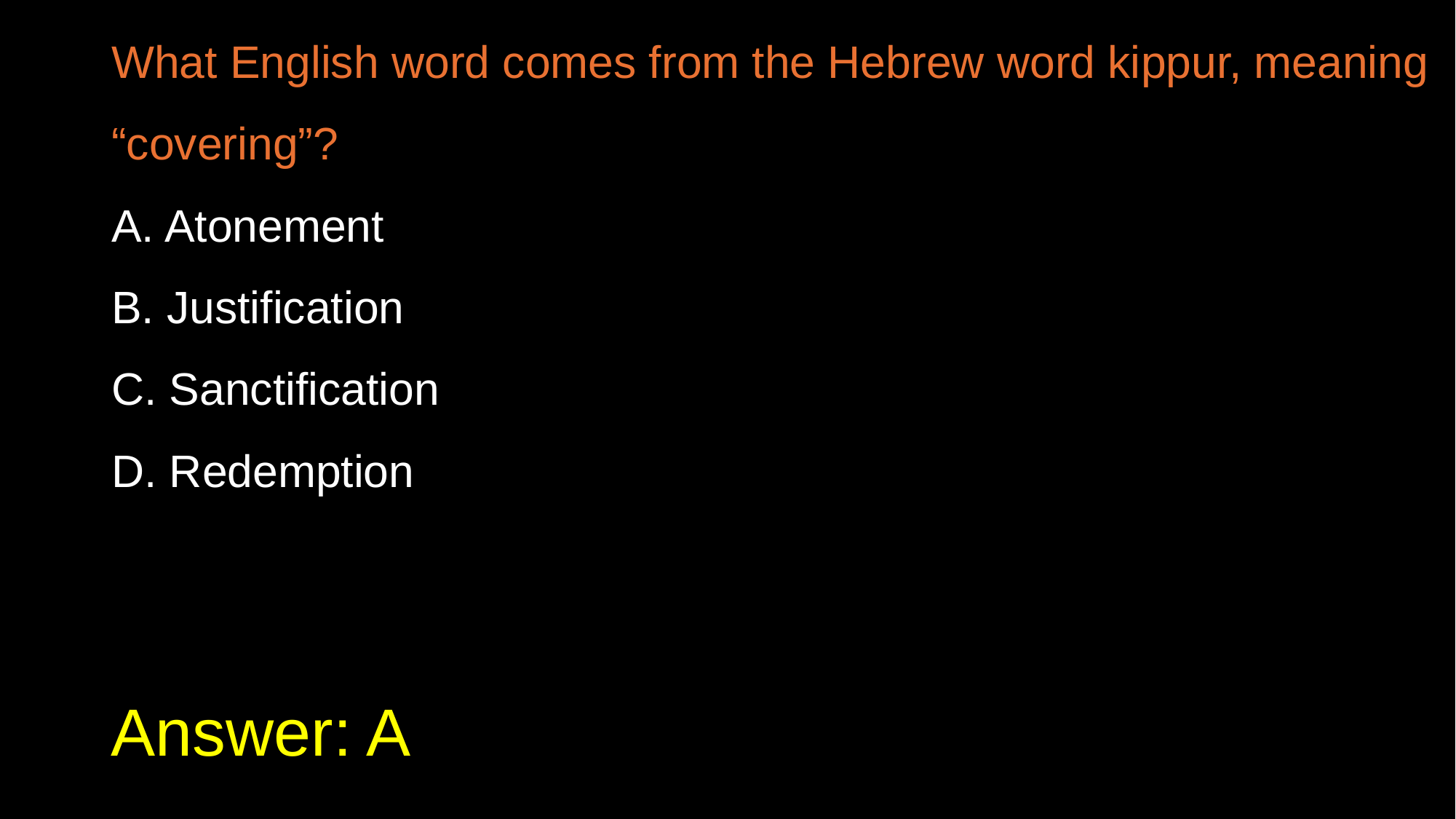

What English word comes from the Hebrew word kippur, meaning “covering”?
A. Atonement
B. Justification
C. Sanctification
D. Redemption
# Answer: A